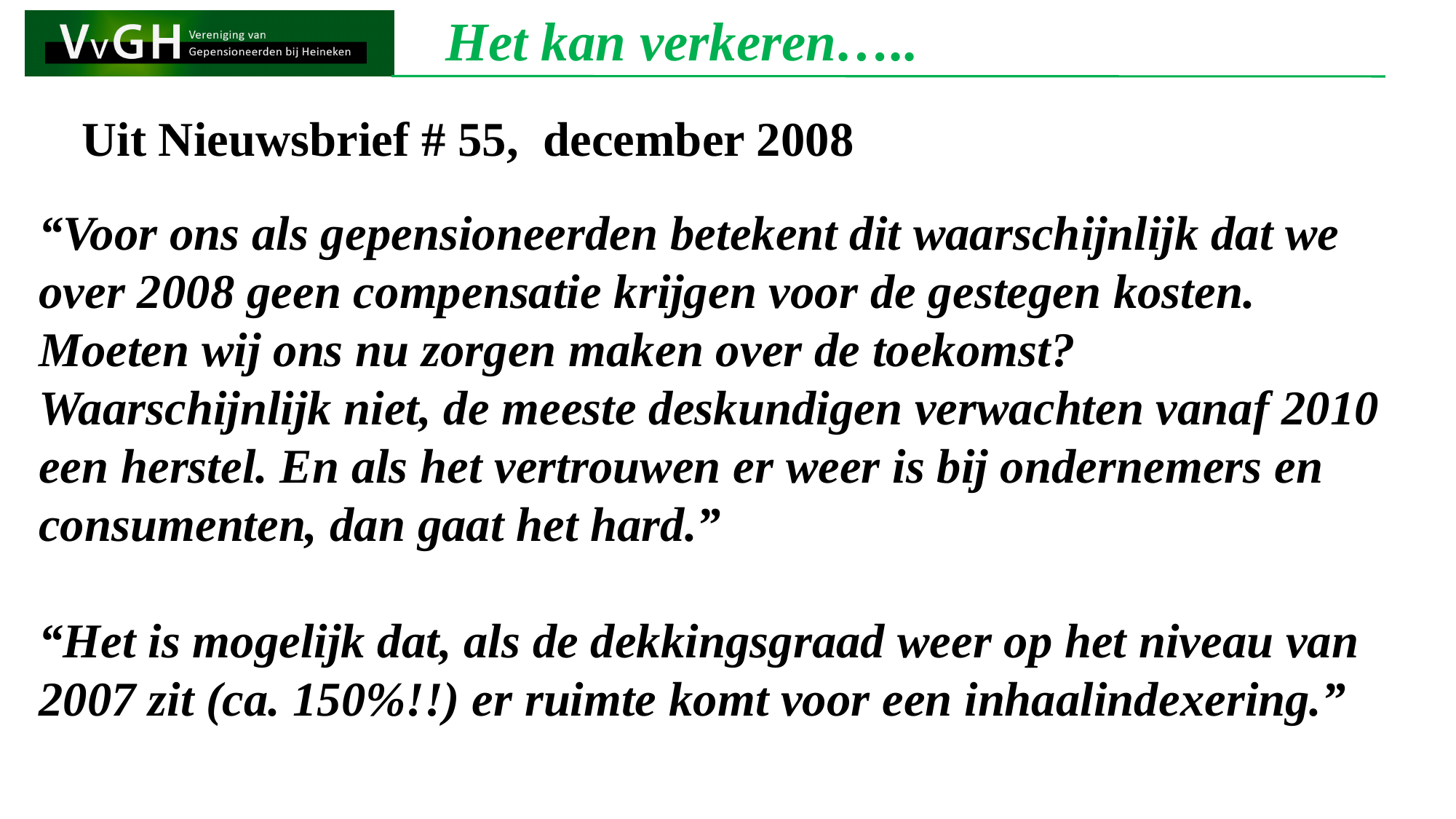

Het kan verkeren…..
Uit Nieuwsbrief # 55,  december 2008
“Voor ons als gepensioneerden betekent dit waarschijnlijk dat we over 2008 geen compensatie krijgen voor de gestegen kosten.
Moeten wij ons nu zorgen maken over de toekomst?
Waarschijnlijk niet, de meeste deskundigen verwachten vanaf 2010 een herstel. En als het vertrouwen er weer is bij ondernemers en consumenten, dan gaat het hard.”

“Het is mogelijk dat, als de dekkingsgraad weer op het niveau van 2007 zit (ca. 150%!!) er ruimte komt voor een inhaalindexering.”